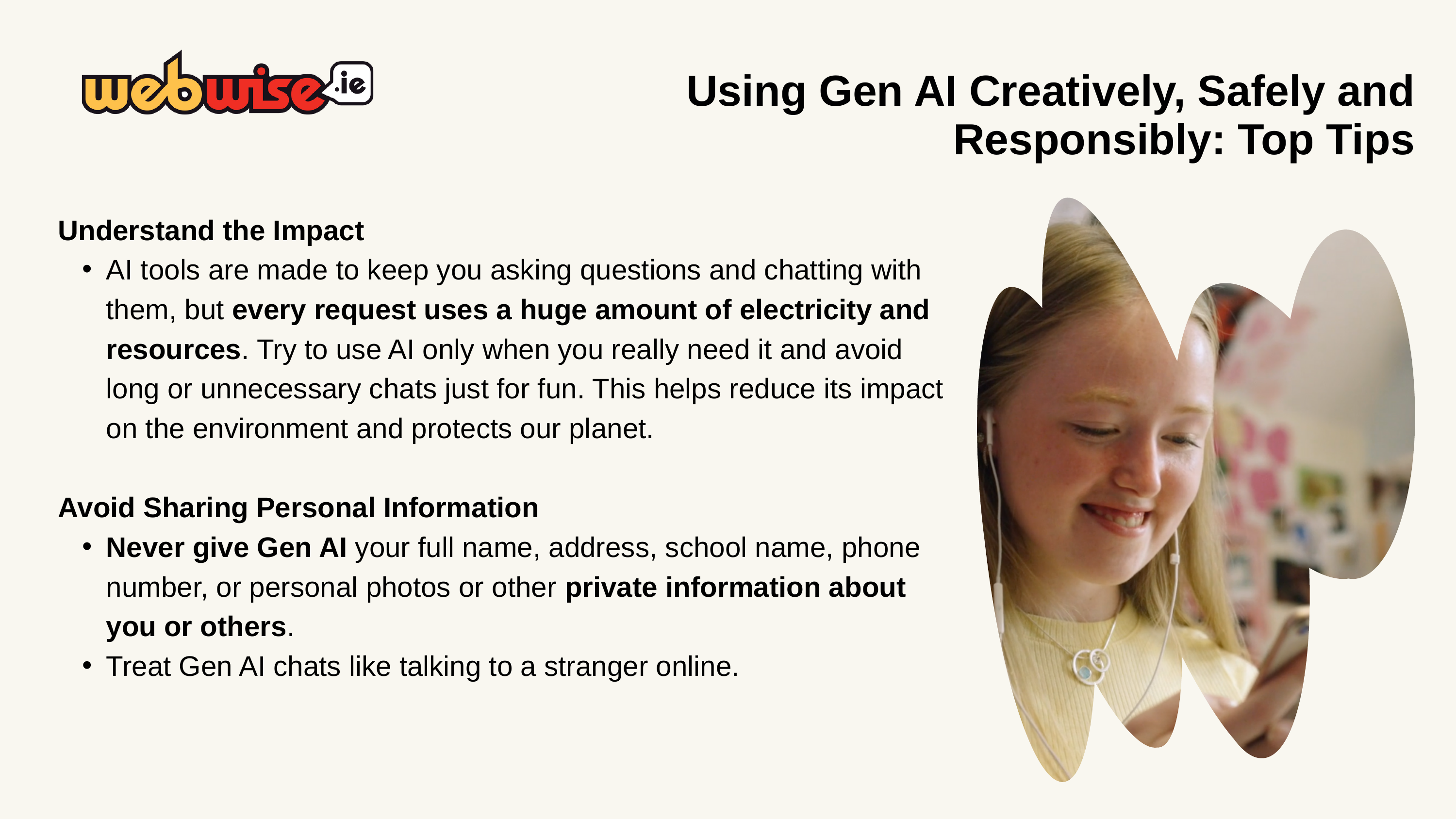

Using Gen AI Creatively, Safely and Responsibly: Top Tips

Understand the Impact
AI tools are made to keep you asking questions and chatting with them, but every request uses a huge amount of electricity and resources. Try to use AI only when you really need it and avoid long or unnecessary chats just for fun. This helps reduce its impact on the environment and protects our planet.

Avoid Sharing Personal Information
Never give Gen AI your full name, address, school name, phone number, or personal photos or other private information about you or others.
Treat Gen AI chats like talking to a stranger online.